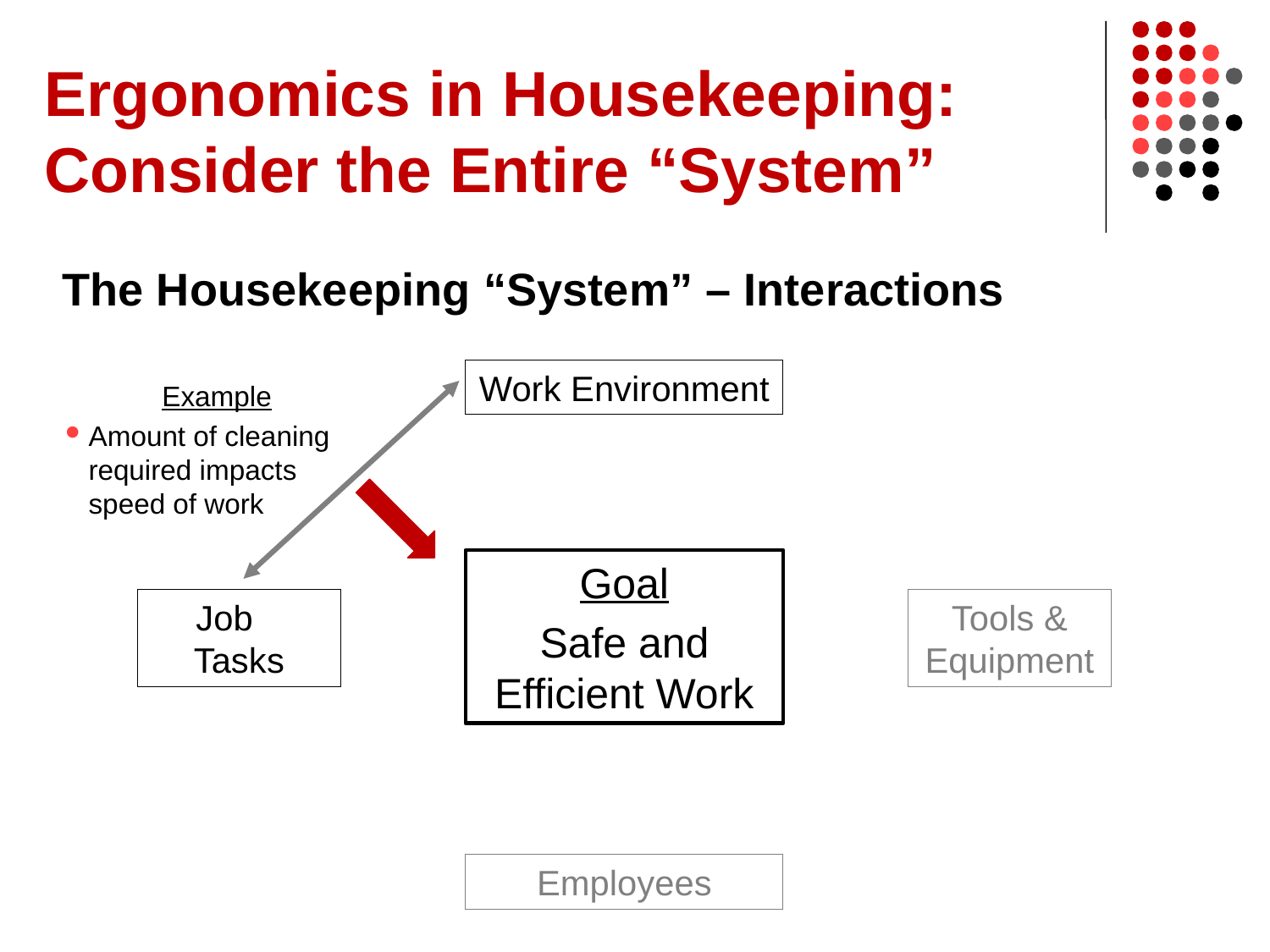

# Ergonomics in Housekeeping: Consider the Entire “System”
The Housekeeping “System” – Interactions
Work Environment
Example
Amount of cleaning required impacts speed of work

Goal
Safe and Efficient Work
Job    Tasks
Tools & Equipment
Employees